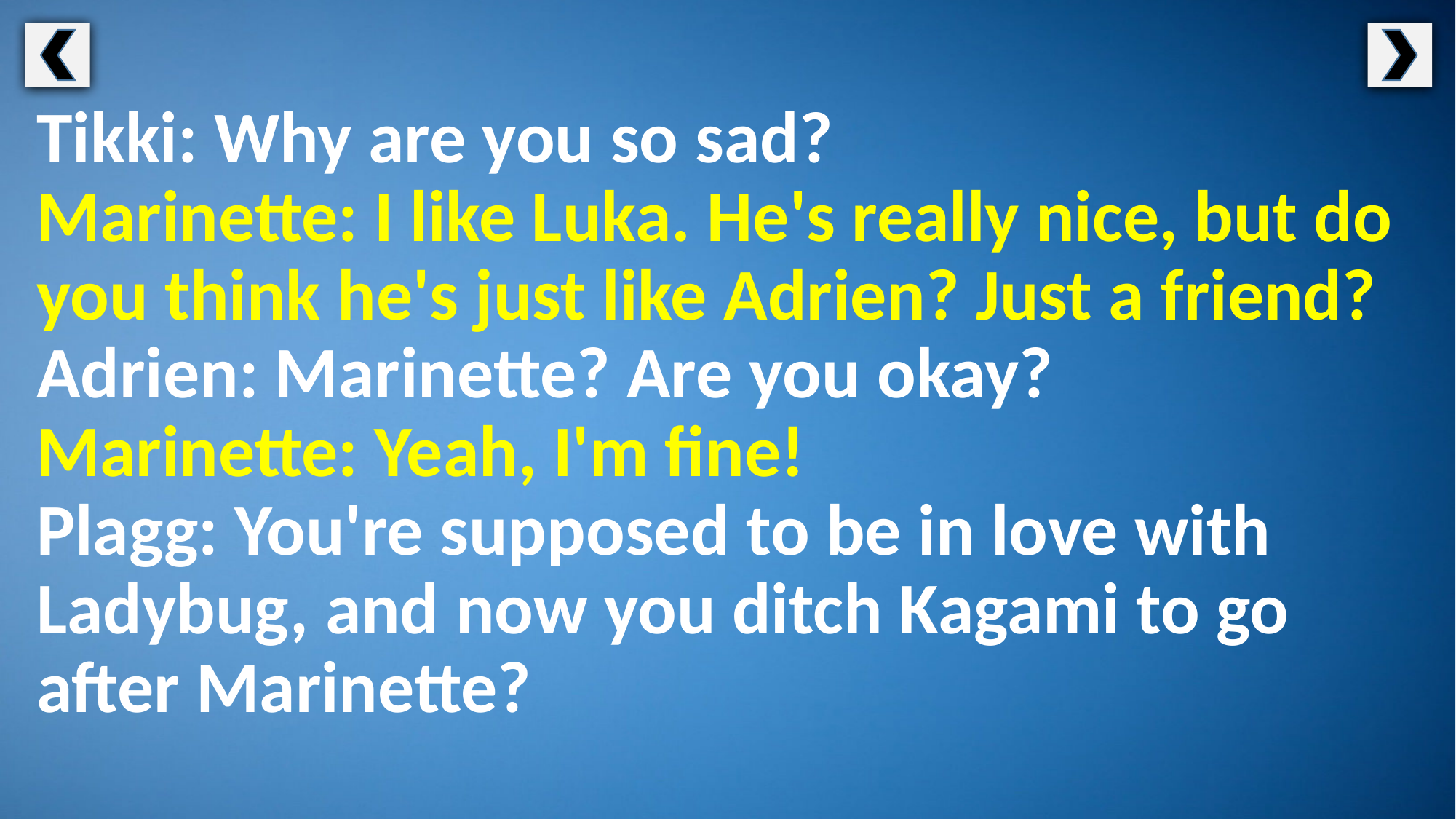

Tikki: Why are you so sad?
Marinette: I like Luka. He's really nice, but do you think he's just like Adrien? Just a friend?
Adrien: Marinette? Are you okay?
Marinette: Yeah, I'm fine!
Plagg: You're supposed to be in love with Ladybug, and now you ditch Kagami to go after Marinette?